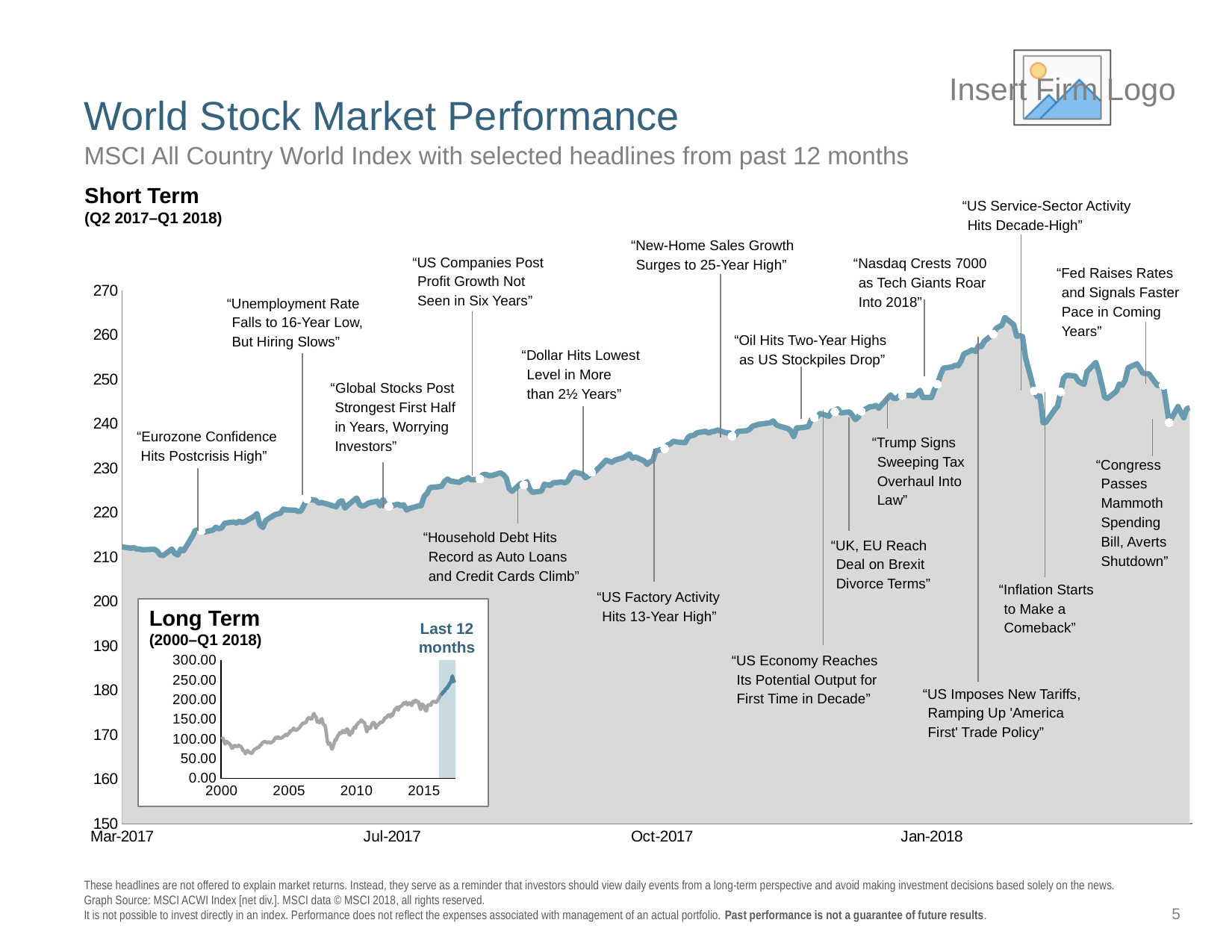

# World Stock Market Performance
MSCI All Country World Index with selected headlines from past 12 months

### Chart

| Category | line | ACWI Standard (Large+Mid Cap)  | Annotations |
|---|---|---|---|
| 42825 | 212.293 | 212.293 | None |
| 42828 | 211.984 | 211.984 | None |
| 42829 | 212.107 | 212.107 | None |
| 42830 | 211.81 | 211.81 | None |
| 42831 | 211.782 | 211.782 | None |
| 42832 | 211.633 | 211.633 | None |
| 42835 | 211.71 | 211.71 | None |
| 42836 | 211.752 | 211.752 | None |
| 42837 | 211.346 | 211.346 | None |
| 42838 | 210.463 | 210.463 | None |
| 42839 | 210.318 | 210.318 | None |
| 42842 | 211.789 | 211.789 | None |
| 42843 | 210.785 | 210.785 | None |
| 42844 | 210.453 | 210.453 | None |
| 42845 | 211.782 | 211.782 | None |
| 42846 | 211.406 | 211.406 | None |
| 42849 | 214.68 | 214.68 | None |
| 42850 | 216.026 | 216.026 | None |
| 42851 | 216.075 | 216.075 | None |
| 42852 | 215.919 | 215.919 | 215.92 |
| 42853 | 215.602 | 215.602 | None |
| 42856 | 216.078 | 216.078 | None |
| 42857 | 216.694 | 216.694 | None |
| 42858 | 216.349 | 216.349 | None |
| 42859 | 216.59 | 216.59 | None |
| 42860 | 217.613 | 217.613 | None |
| 42863 | 217.894 | 217.894 | None |
| 42864 | 217.644 | 217.644 | None |
| 42865 | 218.051 | 218.051 | None |
| 42866 | 217.772 | 217.772 | None |
| 42867 | 218.019 | 218.019 | None |
| 42870 | 219.141 | 219.141 | None |
| 42871 | 219.791 | 219.791 | None |
| 42872 | 217.25 | 217.25 | None |
| 42873 | 216.638 | 216.638 | None |
| 42874 | 218.241 | 218.241 | None |
| 42877 | 219.502 | 219.502 | None |
| 42878 | 219.712 | 219.712 | None |
| 42879 | 219.854 | 219.854 | None |
| 42880 | 220.797 | 220.797 | None |
| 42881 | 220.632 | 220.632 | None |
| 42884 | 220.544 | 220.544 | None |
| 42885 | 220.305 | 220.305 | None |
| 42886 | 220.363 | 220.363 | None |
| 42887 | 221.644 | 221.644 | None |
| 42888 | 223.056 | 223.056 | 223.06 |
| 42891 | 222.775 | 222.775 | None |
| 42892 | 222.159 | 222.159 | None |
| 42893 | 222.28 | 222.28 | None |
| 42894 | 222.099 | 222.099 | None |
| 42895 | 221.936 | 221.936 | None |
| 42898 | 221.303 | 221.303 | None |
| 42899 | 222.386 | 222.386 | None |
| 42900 | 222.677 | 222.677 | None |
| 42901 | 221.017 | 221.017 | None |
| 42902 | 221.694 | 221.694 | None |
| 42905 | 223.304 | 223.304 | None |
| 42906 | 221.774 | 221.774 | None |
| 42907 | 221.472 | 221.472 | None |
| 42908 | 221.715 | 221.715 | None |
| 42909 | 222.143 | 222.143 | None |
| 42912 | 222.615 | 222.615 | None |
| 42913 | 221.547 | 221.547 | None |
| 42914 | 222.931 | 222.931 | None |
| 42915 | 221.762 | 221.762 | None |
| 42916 | 221.365 | 221.365 | 221.37 |
| 42919 | 221.904749319243 | 221.904749319243 | None |
| 42920 | 221.551339199858 | 221.551339199858 | None |
| 42921 | 221.787372286655 | 221.787372286655 | None |
| 42922 | 220.591703898599 | 220.591703898599 | None |
| 42923 | 220.934752013308 | 220.934752013308 | None |
| 42926 | 221.509994193288 | 221.509994193288 | None |
| 42927 | 221.589612217182 | 221.589612217182 | None |
| 42928 | 223.654205888502 | 223.654205888502 | None |
| 42929 | 224.357153115228 | 224.357153115228 | None |
| 42930 | 225.659720535085 | 225.659720535085 | None |
| 42933 | 225.828490582566 | 225.828490582566 | None |
| 42934 | 225.986548643193 | 225.986548643193 | None |
| 42935 | 227.08667800919 | 227.08667800919 | None |
| 42936 | 227.562918172514 | 227.562918172514 | None |
| 42937 | 227.119900026037 | 227.119900026037 | None |
| 42940 | 226.827663919482 | 226.827663919482 | None |
| 42941 | 227.357079097318 | 227.357079097318 | None |
| 42942 | 227.509240141546 | 227.509240141546 | None |
| 42943 | 227.860284259977 | 227.860284259977 | None |
| 42944 | 227.388499108482 | 227.388499108482 | None |
| 42947 | 227.551474153245 | 227.551474153245 | 227.551474153245 |
| 42948 | 228.579652496017 | 228.579652496017 | None |
| 42949 | 228.617869505289 | 228.617869505289 | None |
| 42950 | 228.349851426397 | 228.349851426397 | None |
| 42951 | 228.3399874207 | 228.3399874207 | None |
| 42954 | 228.954727622929 | 228.954727622929 | None |
| 42955 | 228.537617488027 | 228.537617488027 | None |
| 42956 | 227.805800248432 | 227.805800248432 | None |
| 42957 | 225.383951452636 | 225.383951452636 | None |
| 42958 | 224.805795255681 | 224.805795255681 | None |
| 42961 | 226.608447846559 | 226.608447846559 | None |
| 42962 | 226.258819722822 | 226.258819722822 | 226.258819722822 |
| 42963 | 226.989497964157 | 226.989497964157 | None |
| 42964 | 225.269778404561 | 225.269778404561 | None |
| 42965 | 224.578089171912 | 224.578089171912 | None |
| 42968 | 224.871353256936 | 224.871353256936 | None |
| 42969 | 226.433539765027 | 226.433539765027 | None |
| 42970 | 226.214164702137 | 226.214164702137 | None |
| 42971 | 226.139165680593 | 226.139165680593 | None |
| 42972 | 226.727078868828 | 226.727078868828 | None |
| 42975 | 226.902361936265 | 226.902361936265 | None |
| 42976 | 226.700480869247 | 226.700480869247 | None |
| 42977 | 227.149334015309 | 227.149334015309 | None |
| 42978 | 228.423249424091 | 228.423249424091 | None |
| 42979 | 229.14825565799 | 229.14825565799 | None |
| 42982 | 228.702394518383 | 228.702394518383 | None |
| 42983 | 227.852696237586 | 227.852696237586 | None |
| 42984 | 228.281333367735 | 228.281333367735 | None |
| 42985 | 229.059141630773 | 229.059141630773 | 229.059141630773 |
| 42986 | 229.085449645837 | 229.085449645837 | None |
| 42989 | 231.085305303047 | 231.085305303047 | None |
| 42990 | 231.818446542651 | 231.818446542651 | None |
| 42991 | 231.598882459648 | 231.598882459648 | None |
| 42992 | 231.304399362265 | 231.304399362265 | None |
| 42993 | 231.815562539634 | 231.815562539634 | None |
| 42996 | 232.389615716148 | 232.389615716148 | None |
| 42997 | 232.876948871043 | 232.876948871043 | None |
| 42998 | 233.210732985423 | 233.210732985423 | None |
| 42999 | 232.261466677353 | 232.261466677353 | None |
| 43000 | 232.55520877621 | 232.55520877621 | 0.0 |
| 43003 | 231.649859488129 | 231.649859488129 | None |
| 43004 | 230.855173224817 | 230.855173224817 | None |
| 43005 | 231.429155413832 | 231.429155413832 | None |
| 43006 | 231.755753514537 | 231.755753514537 | 0.0 |
| 43007 | 233.922065065679 | 233.922065065679 | 0.0 |
| 43010 | 234.384146829836 | 234.384146829836 | 234.384146829836 |
| 43011 | 235.252368688714 | 235.252368688714 | None |
| 43012 | 235.51660012641 | 235.51660012641 | None |
| 43013 | 236.102843172251 | 236.102843172251 | None |
| 43014 | 235.921196056849 | 235.921196056849 | None |
| 43017 | 235.761563117289 | 235.761563117289 | None |
| 43018 | 236.940659905824 | 236.940659905824 | None |
| 43019 | 237.374639233804 | 237.374639233804 | None |
| 43020 | 237.410044563269 | 237.410044563269 | None |
| 43021 | 237.970828455432 | 237.970828455432 | None |
| 43024 | 238.314965780716 | 238.314965780716 | None |
| 43025 | 237.900681880151 | 237.900681880151 | None |
| 43026 | 238.254588548972 | 238.254588548972 | None |
| 43027 | 238.30966316993 | 238.30966316993 | None |
| 43028 | 238.624072496149 | 238.624072496149 | None |
| 43031 | 237.961410750376 | 237.961410750376 | None |
| 43032 | 238.036628876953 | 238.036628876953 | None |
| 43033 | 237.242950010314 | 237.242950010314 | 237.242950010314 |
| 43034 | 237.327716465591 | 237.327716465591 | None |
| 43035 | 238.306295558492 | 238.306295558492 | None |
| 43038 | 238.447449715412 | 238.447449715412 | None |
| 43039 | 238.779535097115 | 238.779535097115 | None |
| 43040 | 239.480582022199 | 239.480582022199 | None |
| 43041 | 239.671187730678 | 239.671187730678 | None |
| 43042 | 239.882780839588 | 239.882780839588 | None |
| 43045 | 240.149561100925 | 240.149561100925 | None |
| 43046 | 240.241351138213 | 240.241351138213 | None |
| 43047 | 240.6539411782 | 240.6539411782 | None |
| 43048 | 239.819077159796 | 239.819077159796 | None |
| 43049 | 239.500508524396 | 239.500508524396 | None |
| 43052 | 238.931481373797 | 238.931481373797 | None |
| 43053 | 238.433685862827 | 238.433685862827 | None |
| 43054 | 237.150517023713 | 237.150517023713 | None |
| 43055 | 239.09046431535 | 239.09046431535 | None |
| 43056 | 239.100107072866 | 239.100107072866 | None |
| 43059 | 239.364810688884 | 239.364810688884 | None |
| 43060 | 240.927759138037 | 240.927759138037 | None |
| 43061 | 241.381000870999 | 241.381000870999 | 241.381000870999 |
| 43062 | 241.622972989804 | 241.622972989804 | None |
| 43063 | 242.322542050517 | 242.322542050517 | None |
| 43066 | 241.693725401069 | 241.693725401069 | None |
| 43067 | 242.870687269079 | 242.870687269079 | None |
| 43068 | 242.724451525233 | 242.724451525233 | 242.724451525233 |
| 43069 | 243.401881828326 | 243.401881828326 | None |
| 43070 | 242.456236601279 | 242.456236601279 | None |
| 43073 | 242.676452739473 | 242.676452739473 | None |
| 43074 | 241.921583001567 | 241.921583001567 | None |
| 43075 | 240.948232196655 | 240.948232196655 | None |
| 43076 | 241.506113613658 | 241.506113613658 | None |
| 43077 | 242.798329435543 | 242.798329435543 | 242.798329435543 |
| 43080 | 243.838198989161 | 243.838198989161 | None |
| 43081 | 243.882046510548 | 243.882046510548 | None |
| 43082 | 244.144615214061 | 244.144615214061 | None |
| 43083 | 243.519503752341 | 243.519503752341 | None |
| 43084 | 244.285080173422 | 244.285080173422 | None |
| 43087 | 246.508536370516 | 246.508536370516 | None |
| 43088 | 245.771029222602 | 245.771029222602 | None |
| 43089 | 245.70819557331 | 245.70819557331 | None |
| 43090 | 246.306580978258 | 246.306580978258 | None |
| 43091 | 246.357696219458 | 246.357696219458 | 246.357696219458 |
| 43094 | 246.394530193322 | 246.394530193322 | None |
| 43095 | 246.276371770286 | 246.276371770286 | None |
| 43096 | 246.890698180847 | 246.890698180847 | None |
| 43097 | 247.550723700408 | 247.550723700408 | None |
| 43098 | 245.954512299209 | 245.954512299209 | None |
| 43101 | 245.934008916178 | 245.934008916178 | None |
| 43102 | 247.750710380945 | 247.750710380945 | None |
| 43103 | 248.899392749912 | 248.899392749912 | 248.899392749912 |
| 43104 | 250.892313088272 | 250.892313088272 | None |
| 43105 | 252.532987467023 | 252.532987467023 | None |
| 43108 | 252.822838137914 | 252.822838137914 | None |
| 43109 | 253.203649150033 | 253.203649150033 | None |
| 43110 | 253.06609611571 | 253.06609611571 | None |
| 43111 | 254.039640602962 | 254.039640602962 | None |
| 43112 | 255.716178412021 | 255.716178412021 | None |
| 43115 | 256.669259510304 | 256.669259510304 | None |
| 43116 | 256.280518696289 | 256.280518696289 | None |
| 43117 | 257.591024044169 | 257.591024044169 | None |
| 43118 | 257.397873536246 | 257.397873536246 | None |
| 43119 | 258.629048954948 | 258.629048954948 | None |
| 43122 | 260.188109475559 | 260.188109475559 | 260.188109475559 |
| 43123 | 261.473418727903 | 261.473418727903 | None |
| 43124 | 261.870306144803 | 261.870306144803 | None |
| 43125 | 262.20351840694 | 262.20351840694 | None |
| 43126 | 263.948777774676 | 263.948777774676 | None |
| 43129 | 262.311176605578 | 262.311176605578 | None |
| 43130 | 259.738504970445 | 259.738504970445 | None |
| 43131 | 259.830431440308 | 259.830431440308 | None |
| 43132 | 259.647845322271 | 259.647845322271 | None |
| 43133 | 254.97855057832 | 254.97855057832 | None |
| 43136 | 247.433547526001 | 247.433547526001 | 247.433547526001 |
| 43137 | 246.115825718532 | 246.115825718532 | None |
| 43138 | 246.27904742066 | 246.27904742066 | None |
| 43139 | 240.252953378058 | 240.252953378058 | None |
| 43140 | 240.378600218933 | 240.378600218933 | None |
| 43143 | 243.231833940616 | 243.231833940616 | None |
| 43144 | 244.011693405608 | 244.011693405608 | None |
| 43145 | 247.179344453388 | 247.179344453388 | 247.179344453388 |
| 43146 | 250.275088836409 | 250.275088836409 | None |
| 43147 | 250.941679216489 | 250.941679216489 | None |
| 43150 | 250.773162318017 | 250.773162318017 | None |
| 43151 | 249.614925616903 | 249.614925616903 | None |
| 43152 | 249.191989868763 | 249.191989868763 | None |
| 43153 | 248.901910407358 | 248.901910407358 | None |
| 43154 | 251.757768738498 | 251.757768738498 | None |
| 43157 | 253.837193499115 | 253.837193499115 | None |
| 43158 | 251.665953150686 | 251.665953150686 | None |
| 43159 | 248.918002768094 | 248.918002768094 | None |
| 43160 | 245.990239748768 | 245.990239748768 | None |
| 43161 | 245.730930342889 | 245.730930342889 | None |
| 43164 | 247.314952195178 | 247.314952195178 | None |
| 43165 | 248.955555649346 | 248.955555649346 | None |
| 43166 | 248.665086555628 | 248.665086555628 | None |
| 43167 | 249.832852590339 | 249.832852590339 | None |
| 43168 | 252.626597346868 | 252.626597346868 | None |
| 43171 | 253.519644974557 | 253.519644974557 | None |
| 43172 | 252.572215745948 | 252.572215745948 | None |
| 43173 | 251.432555176103 | 251.432555176103 | None |
| 43174 | 251.28689350821 | 251.28689350821 | None |
| 43175 | 251.30188387707 | 251.30188387707 | None |
| 43178 | 248.625291662007 | 248.625291662007 | None |
| 43179 | 248.845096956285 | 248.845096956285 | None |
| 43180 | 248.677812930155 | 248.677812930155 | 248.677812930155 |
| 43181 | 244.631786915812 | 244.631786915812 | None |
| 43182 | 240.260847104036 | 240.260847104036 | 240.260847104036 |
| 43185 | 243.890186688123 | 243.890186688123 | None |
| 43186 | 242.574833743254 | 242.574833743254 | None |
| 43187 | 241.373271421214 | 241.373271421214 | None |
| 43188 | 243.41246173025 | 243.41246173025 | None |
| 43189 | 243.58947889123 | 243.58947889123 | None |
Short Term
(Q2 2017–Q1 2018)
“US Service-Sector Activity Hits Decade-High”
“New-Home Sales Growth Surges to 25-Year High”
“US Companies Post Profit Growth Not Seen in Six Years”
“Nasdaq Crests 7000 as Tech Giants Roar Into 2018”
“Fed Raises Rates and Signals Faster Pace in Coming Years”
“Unemployment Rate Falls to 16-Year Low, But Hiring Slows”
“Oil Hits Two-Year Highs as US Stockpiles Drop”
“Dollar Hits Lowest Level in More than 2½ Years”
 “Global Stocks Post Strongest First Half in Years, Worrying Investors”
 “Eurozone Confidence Hits Postcrisis High”
“Trump Signs Sweeping Tax Overhaul Into Law”
“Congress Passes Mammoth Spending
Bill, Averts Shutdown”
“Household Debt Hits Record as Auto Loans and Credit Cards Climb”
“UK, EU Reach Deal on Brexit Divorce Terms”
“Inflation Starts to Make a Comeback”
“US Factory Activity Hits 13-Year High”
Long Term
(2000–Q1 2018)
Last 12 months

### Chart

| Category | MSCI All Country World Index (gross div.) | Column1 |
|---|---|---|
| 36891 | 100.0 | None |
| 36922 | 102.514 | None |
| 36950 | 93.8689999977672 | None |
| 36981 | 87.5159999962719 | None |
| 37011 | 93.852999993616 | None |
| 37042 | 92.7499999974221 | None |
| 37072 | 89.8819999960268 | None |
| 37103 | 88.4469999985527 | None |
| 37134 | 84.3519999962852 | None |
| 37164 | 76.6249999961007 | None |
| 37195 | 78.2419999924684 | None |
| 37225 | 83.0309999924226 | None |
| 37256 | 83.790999989195 | None |
| 37287 | 81.4779999856036 | None |
| 37315 | 80.8549999852013 | None |
| 37346 | 84.4769999859093 | None |
| 37376 | 81.7699999825881 | None |
| 37407 | 81.8329999816237 | None |
| 37437 | 76.8089999852937 | None |
| 37468 | 70.3509999861719 | None |
| 37499 | 70.5069999869687 | None |
| 37529 | 62.7499999867367 | None |
| 37560 | 67.3529999874388 | None |
| 37590 | 71.0129999871129 | None |
| 37621 | 67.6049999860637 | None |
| 37652 | 65.6149999882509 | None |
| 37680 | 64.4379999884892 | None |
| 37711 | 64.1599999902078 | None |
| 37741 | 69.8469999862199 | None |
| 37772 | 73.8629999850051 | None |
| 37802 | 75.2459999831812 | None |
| 37833 | 76.8919999798707 | None |
| 37864 | 78.6899999784348 | None |
| 37894 | 79.1679999753898 | None |
| 37925 | 83.9479999757279 | None |
| 37955 | 85.2049999788993 | None |
| 37986 | 90.5819999777337 | None |
| 38017 | 92.1119999772436 | None |
| 38046 | 93.7789999733725 | None |
| 38077 | 93.242999975256 | None |
| 38107 | 91.0529999751118 | None |
| 38138 | 91.7599999779691 | None |
| 38168 | 93.575999977493 | None |
| 38199 | 90.580999981251 | None |
| 38230 | 91.1329999791859 | None |
| 38260 | 93.0249999799318 | None |
| 38291 | 95.2989999835838 | None |
| 38321 | 100.493408674575 | None |
| 38352 | 104.380856935434 | None |
| 38383 | 102.167285212012 | None |
| 38411 | 105.707291359378 | None |
| 38442 | 103.378033604401 | None |
| 38472 | 101.097343867777 | None |
| 38503 | 102.985365486263 | None |
| 38533 | 104.025821824355 | None |
| 38564 | 107.873173070463 | None |
| 38595 | 108.69227734183 | None |
| 38625 | 111.962558410198 | None |
| 38656 | 108.946780427248 | None |
| 38686 | 112.913881713615 | None |
| 38717 | 115.690798618712 | None |
| 38748 | 121.385848466004 | None |
| 38776 | 121.207572408473 | None |
| 38807 | 123.757306234566 | None |
| 38837 | 127.876489574318 | None |
| 38868 | 122.835317934945 | None |
| 38898 | 122.782373922982 | None |
| 38929 | 123.620362200731 | None |
| 38960 | 126.824618245052 | None |
| 38990 | 128.30254672678 | None |
| 39021 | 133.115273290477 | None |
| 39051 | 136.878590516552 | None |
| 39082 | 139.932873515285 | None |
| 39113 | 141.325078967511 | None |
| 39141 | 140.580956722217 | None |
| 39172 | 143.402127643824 | None |
| 39202 | 149.752506709518 | None |
| 39233 | 154.218513165494 | None |
| 39263 | 153.765261022728 | None |
| 39294 | 151.417072265484 | None |
| 39325 | 150.998152132946 | None |
| 39355 | 159.103986767336 | None |
| 39386 | 165.310970782506 | None |
| 39416 | 158.002250407819 | None |
| 39447 | 156.252883840993 | None |
| 39478 | 143.454868684606 | None |
| 39507 | 143.860378816549 | None |
| 39538 | 141.749869130143 | None |
| 39568 | 149.657497703715 | None |
| 39599 | 151.996603461498 | None |
| 39629 | 139.516196398514 | None |
| 39660 | 135.892924224801 | None |
| 39691 | 132.963888271953 | None |
| 39721 | 116.346408857289 | None |
| 39752 | 93.2919443598467 | None |
| 39782 | 87.163122369212 | None |
| 39813 | 90.3221403998131 | None |
| 39844 | 82.605502892006 | None |
| 39872 | 74.5166912606389 | None |
| 39903 | 80.6549192609195 | None |
| 39933 | 90.1755713593634 | None |
| 39964 | 99.1607262843668 | None |
| 39994 | 98.6054231035276 | None |
| 40025 | 107.28537193225 | None |
| 40056 | 111.122120179235 | None |
| 40086 | 116.219736842611 | None |
| 40117 | 114.424199262833 | None |
| 40147 | 119.129893793857 | None |
| 40178 | 121.596636592313 | None |
| 40209 | 116.34249288578 | None |
| 40237 | 117.824168364352 | None |
| 40268 | 125.403572836927 | None |
| 40298 | 125.615354904888 | None |
| 40329 | 113.705672022662 | None |
| 40359 | 110.203080887055 | None |
| 40390 | 119.169672803765 | None |
| 40421 | 115.003750452754 | None |
| 40451 | 126.005864032441 | None |
| 40482 | 130.559705512687 | None |
| 40512 | 127.654918567822 | None |
| 40543 | 137.002548606141 | None |
| 40574 | 139.152571304993 | None |
| 40602 | 143.205436629939 | None |
| 40633 | 143.06171258914 | None |
| 40663 | 148.91467649336 | None |
| 40694 | 145.714446456451 | None |
| 40724 | 143.418265706891 | None |
| 40755 | 141.083461948191 | None |
| 40786 | 130.77720658791 | None |
| 40816 | 118.429994562798 | None |
| 40847 | 131.119511700287 | None |
| 40877 | 127.193749424489 | None |
| 40908 | 126.937139342063 | None |
| 40939 | 134.317681751544 | None |
| 40968 | 141.075711947278 | None |
| 40999 | 142.013046247391 | None |
| 41029 | 140.38906172335 | None |
| 41060 | 127.80172562083 | None |
| 41090 | 134.114041676293 | None |
| 41121 | 135.949722270587 | None |
| 41152 | 138.906224238763 | None |
| 41182 | 143.281432662925 | None |
| 41213 | 142.32576235696 | None |
| 41243 | 144.146087949851 | None |
| 41274 | 147.411158011656 | None |
| 41305 | 154.201974229117 | None |
| 41333 | 154.177622221582 | None |
| 41364 | 156.996592144473 | None |
| 41394 | 161.48161759841 | None |
| 41425 | 161.039327457297 | None |
| 41455 | 156.332133921402 | None |
| 41486 | 163.816225357797 | None |
| 41517 | 160.402853244931 | None |
| 41547 | 168.688309941822 | None |
| 41578 | 175.467738144433 | None |
| 41608 | 177.953027953589 | None |
| 41639 | 181.023470960956 | None |
| 41670 | 173.782191599266 | None |
| 41698 | 182.177505336298 | None |
| 41729 | 182.98725760386 | None |
| 41759 | 184.72875317177 | None |
| 41790 | 188.657866455048 | None |
| 41820 | 192.210161604843 | None |
| 41851 | 189.879061848326 | None |
| 41882 | 194.073063210593 | None |
| 41912 | 187.779675152583 | None |
| 41943 | 189.102129588785 | None |
| 41973 | 192.265544627347 | None |
| 42004 | 188.554717426903 | None |
| 42035 | 185.607477467875 | None |
| 42063 | 195.940516836793 | None |
| 42094 | 192.903845853058 | None |
| 42124 | 198.501444677878 | None |
| 42155 | 198.242469589428 | None |
| 42185 | 193.57520206737 | None |
| 42216 | 195.256338623934 | None |
| 42247 | 181.871425270348 | None |
| 42277 | 175.282447125533 | None |
| 42308 | 189.03891360691 | None |
| 42338 | 187.478200094075 | None |
| 42369 | 184.097396994042 | None |
| 42400 | 172.994352382638 | None |
| 42429 | 171.803585996498 | None |
| 42460 | 184.535892148956 | None |
| 42490 | 187.259848043666 | None |
| 42521 | 187.496446123995 | None |
| 42551 | 186.360648752313 | None |
| 42582 | 194.392130369156 | None |
| 42613 | 195.045836579545 | None |
| 42643 | 196.241201963862 | None |
| 42674 | 192.910450869401 | None |
| 42704 | 194.37649834041 | None |
| 42735 | 198.575360716982 | None |
| 42766 | 204.005025491008 | None |
| 42794 | 209.727631356556 | None |
| 42825 | 212.293343185262 | 212.29 |
| 42855 | 215.601864266351 | 215.602 |
| 42886 | 220.362968821753 | 220.363 |
| 42916 | 221.365057148253 | 221.365 |
| 42947 | 227.551474168957 | 227.55 |
| 42978 | 228.423249443284 | 228.42 |
| 43008 | 232.83638988898 | 232.84 |
| 43039 | 237.671315455365 | 237.671315455365 |
| 43069 | 242.272208948803 | 242.272208948803 |
| 43100 | 246.178052211624 | 246.178052211624 |
| 43131 | 260.066582733744 | 260.066582733744 |
| 43159 | 249.144236174115 | 249.144236174115 |
| 43190 | 243.810869440747 | 243.810869440747 |
“US Economy Reaches Its Potential Output for First Time in Decade”
“US Imposes New Tariffs, Ramping Up 'America First' Trade Policy”
5
These headlines are not offered to explain market returns. Instead, they serve as a reminder that investors should view daily events from a long-term perspective and avoid making investment decisions based solely on the news.
Graph Source: MSCI ACWI Index [net div.]. MSCI data © MSCI 2018, all rights reserved.
It is not possible to invest directly in an index. Performance does not reflect the expenses associated with management of an actual portfolio. Past performance is not a guarantee of future results.